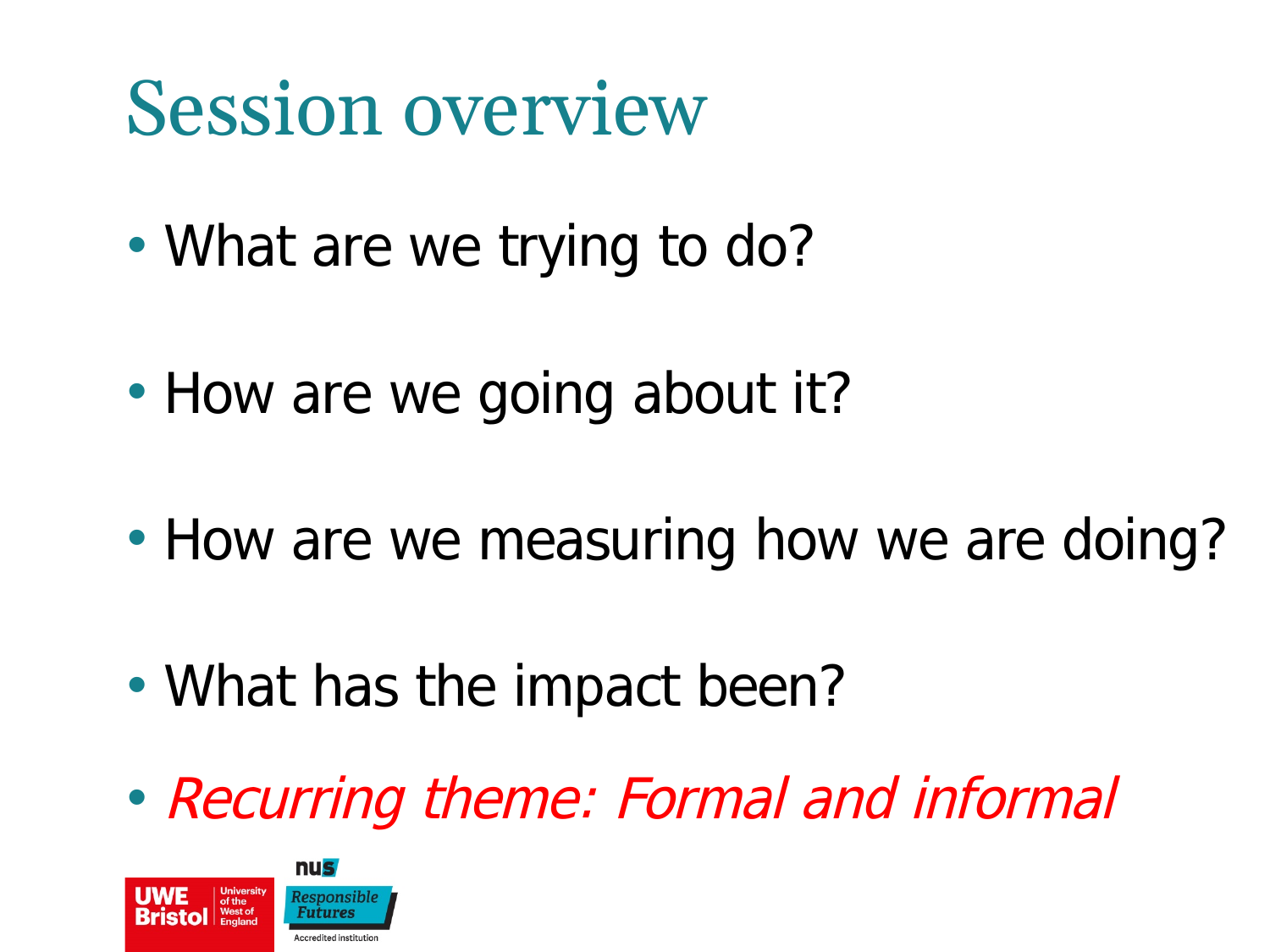

Session overview
What are we trying to do?
How are we going about it?
How are we measuring how we are doing?
What has the impact been?
Recurring theme: Formal and informal